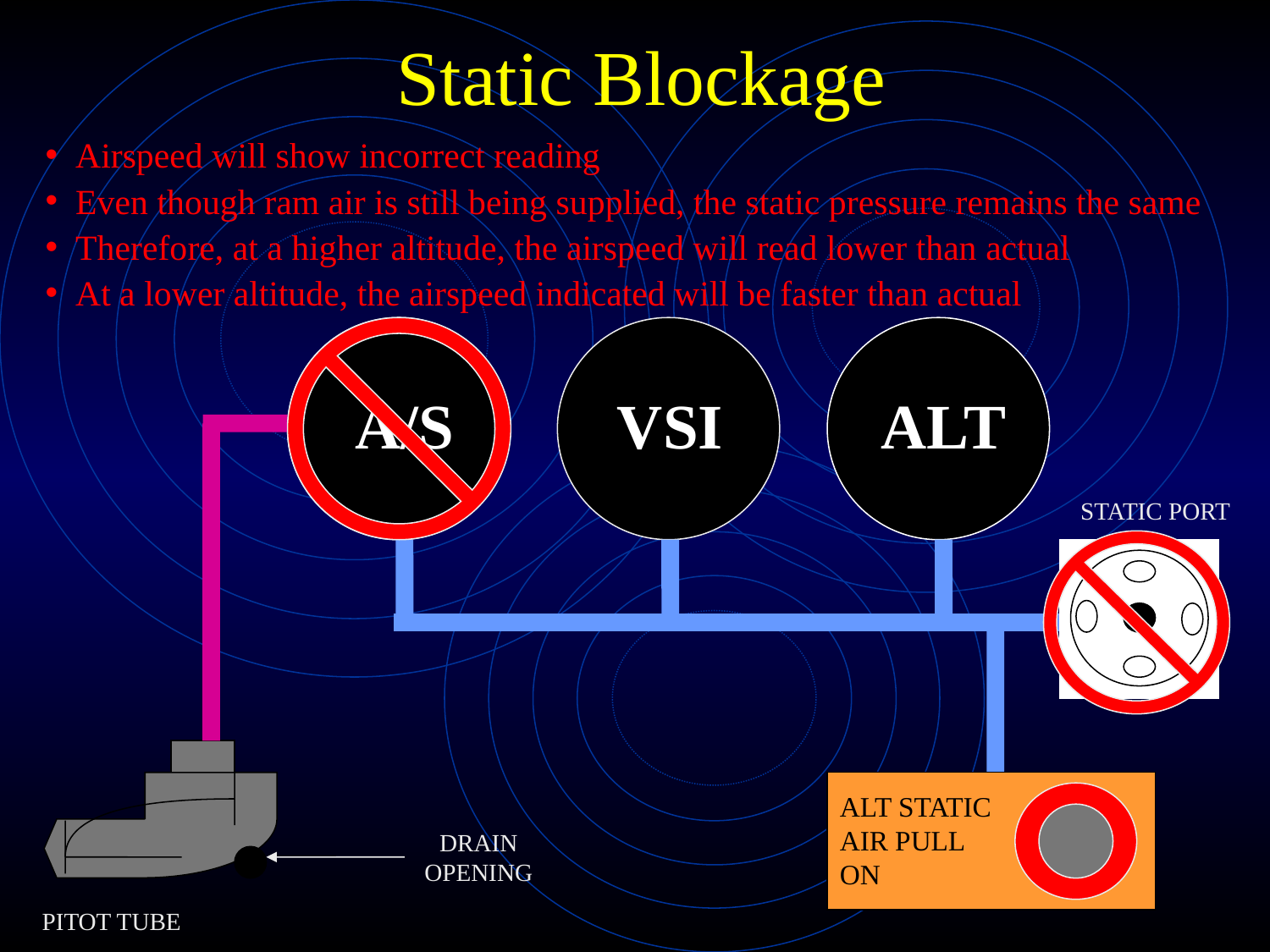

Static Blockage
Airspeed will show incorrect reading
Even though ram air is still being supplied, the static pressure remains the same
Therefore, at a higher altitude, the airspeed will read lower than actual
At a lower altitude, the airspeed indicated will be faster than actual

A/S
VSI
ALT

STATIC PORT

ALT STATIC AIR PULL ON

DRAIN OPENING

PITOT TUBE